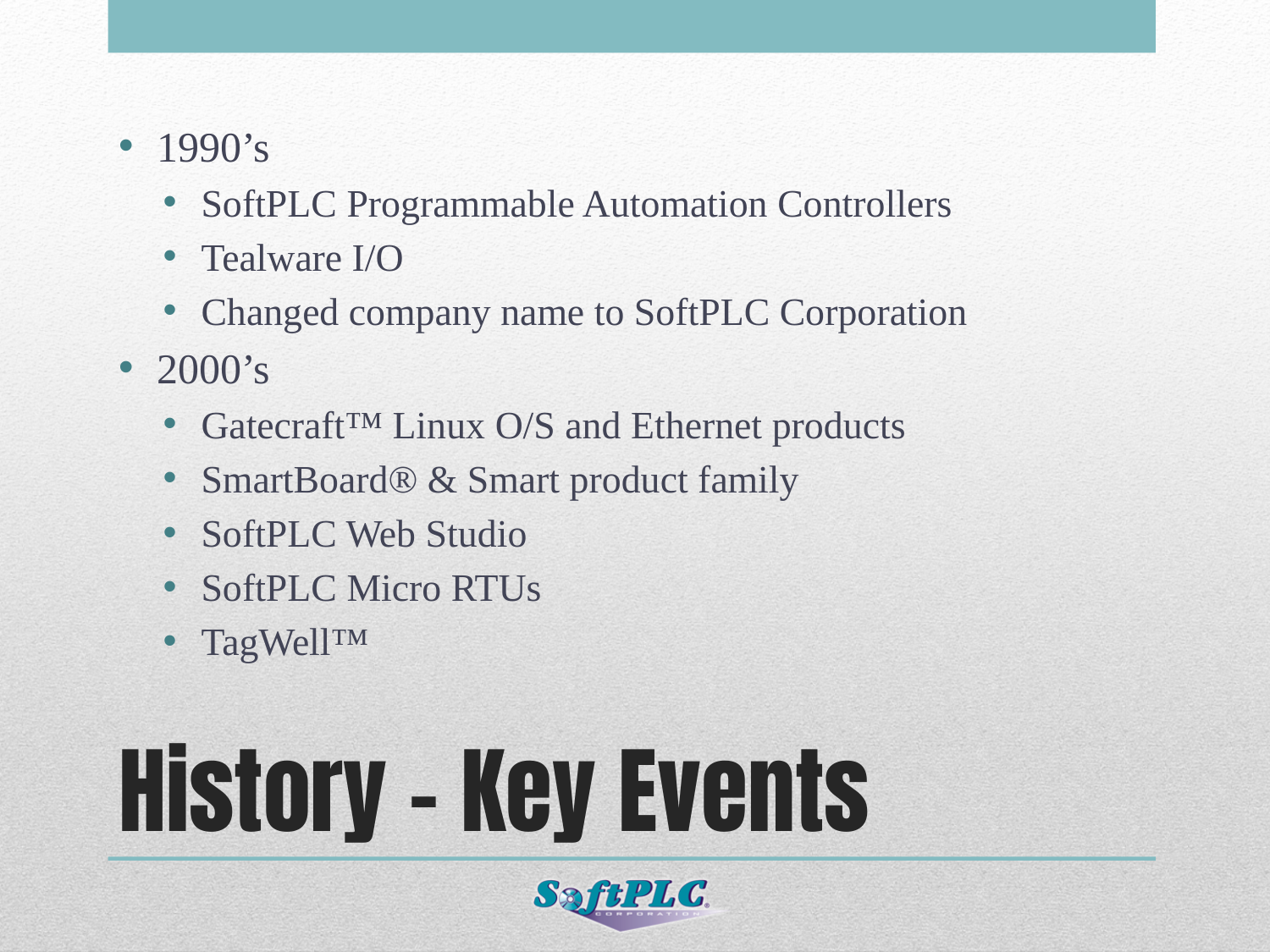

1990’s
SoftPLC Programmable Automation Controllers
Tealware I/O
Changed company name to SoftPLC Corporation
2000’s
Gatecraft™ Linux O/S and Ethernet products
SmartBoard® & Smart product family
SoftPLC Web Studio
SoftPLC Micro RTUs
TagWell™
# History – Key Events